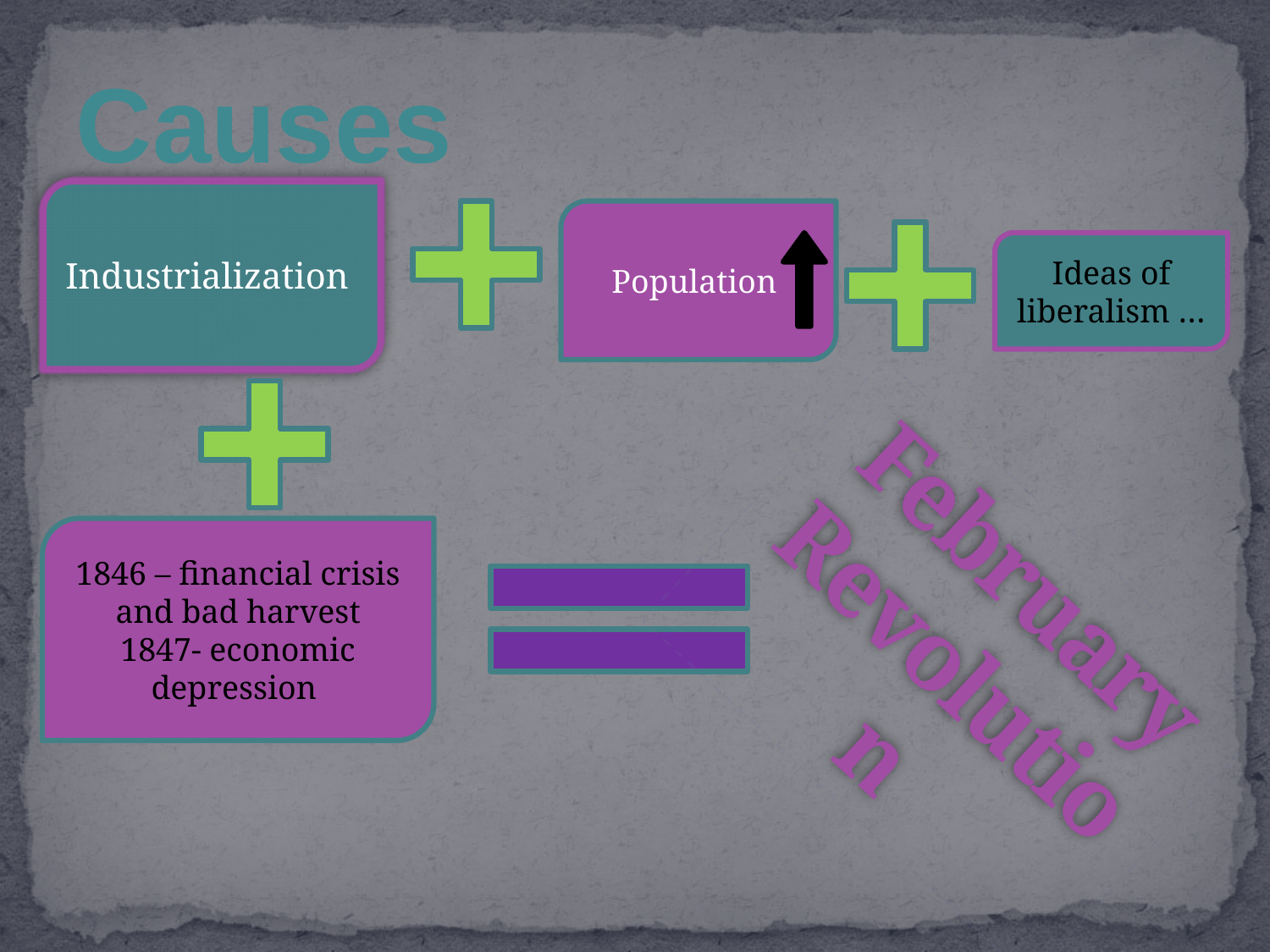

# Causes
Industrialization

Population

Ideas of liberalism …

February Revolution
1846 – financial crisis and bad harvest
1847- economic depression